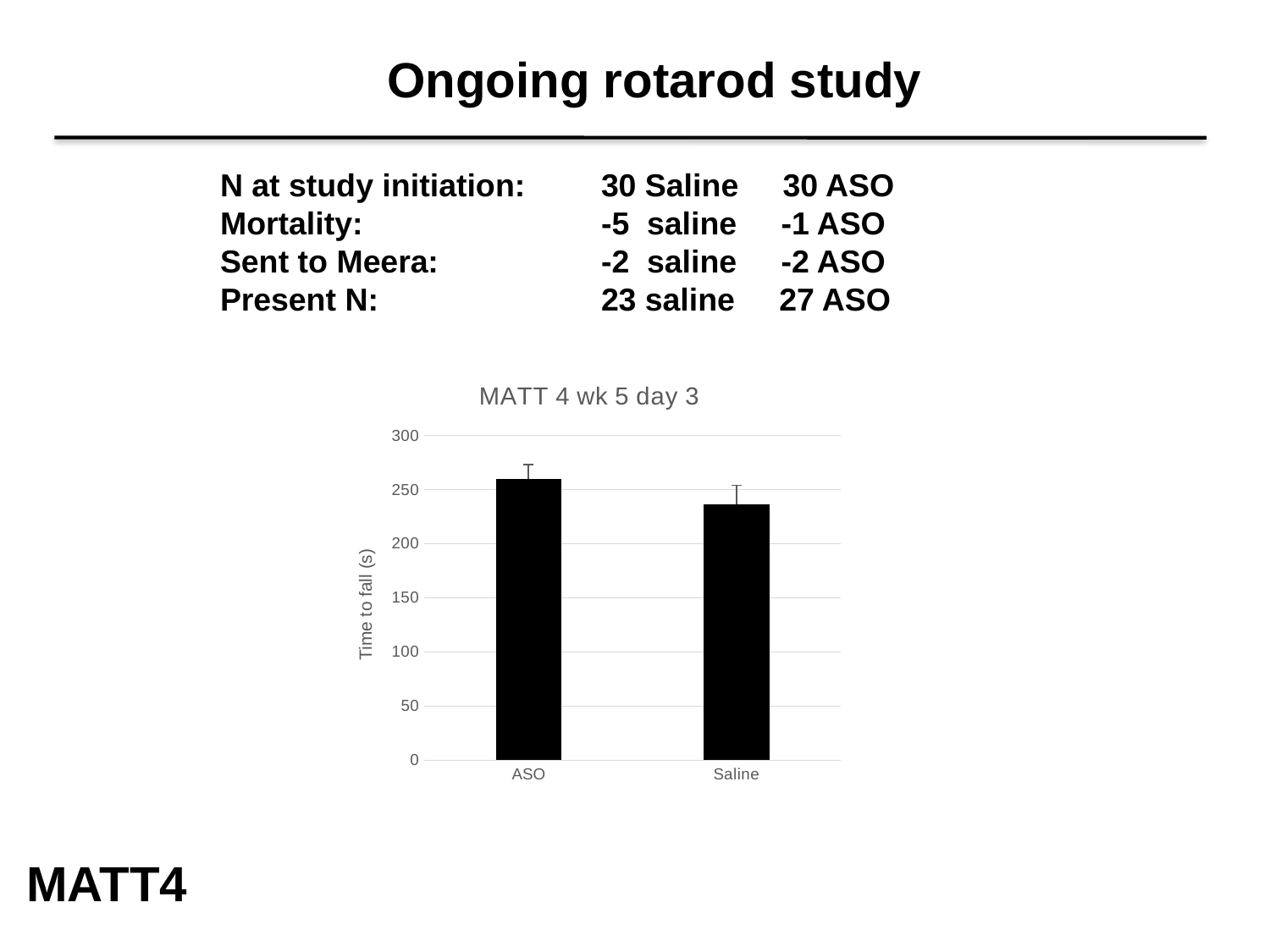

Ongoing rotarod study
N at study initiation:  	30 Saline     30 ASO
Mortality:		-5  saline     -1 ASO
Sent to Meera:		-2  saline     -2 ASO
Present N: 		23 saline     27 ASO

### Chart: MATT 4 wk 5 day 3

| Category |  |
|---|---|
| ASO | 259.5988095238095 |
| Saline | 236.5066666666667 |
MATT4